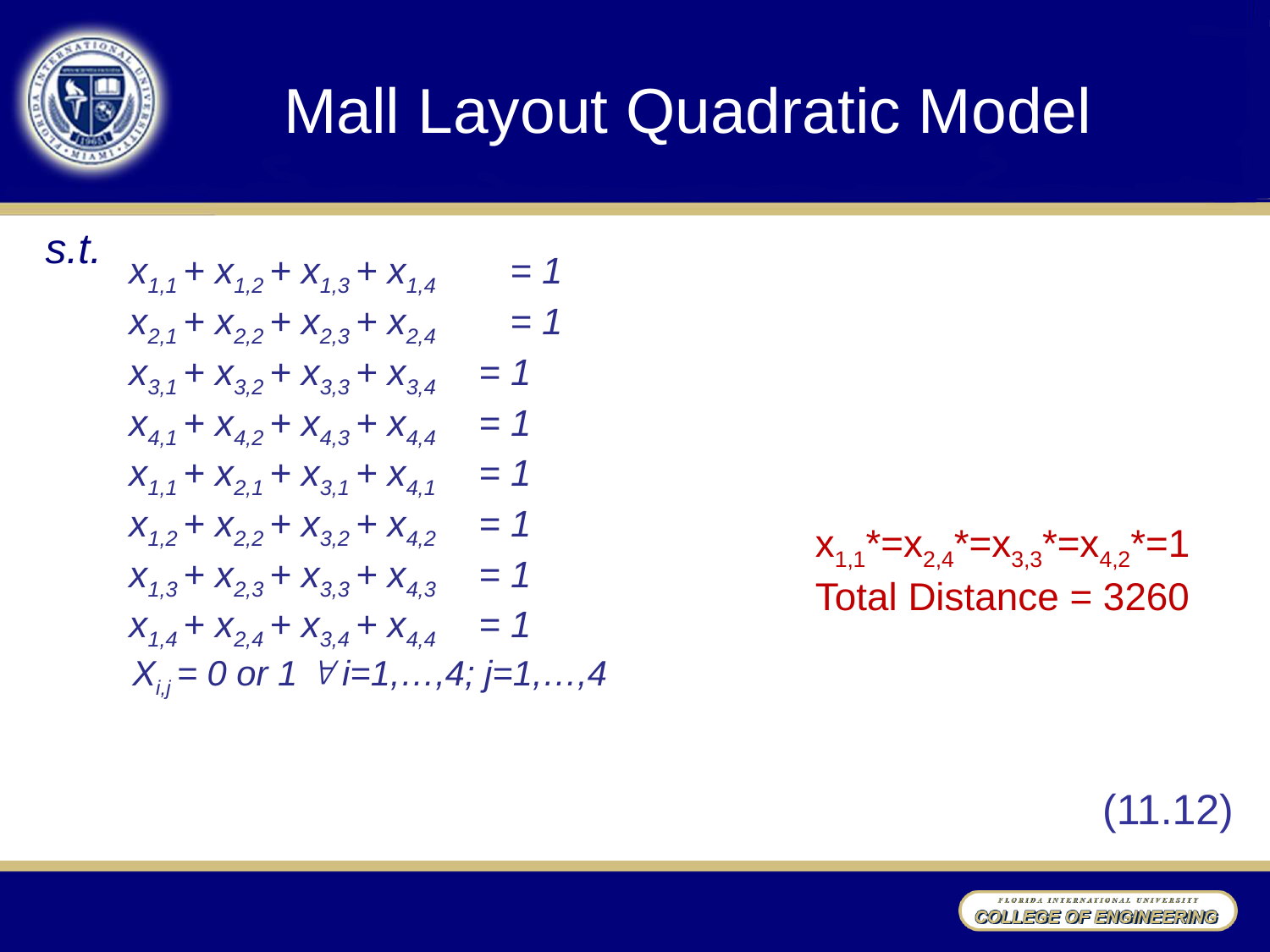

# Mall Layout Quadratic Model
s.t.

x1,1 + x1,2 + x1,3 + x1,4 	= 1
x2,1 + x2,2 + x2,3 + x2,4 	= 1
x3,1 + x3,2 + x3,3 + x3,4 	= 1
x4,1 + x4,2 + x4,3 + x4,4 	= 1
x1,1 + x2,1 + x3,1 + x4,1 	= 1
x1,2 + x2,2 + x3,2 + x4,2 	= 1
x1,3 + x2,3 + x3,3 + x4,3 	= 1
x1,4 + x2,4 + x3,4 + x4,4 	= 1
x1,1*=x2,4*=x3,3*=x4,2*=1
Total Distance = 3260
Xi,j = 0 or 1 ∀ i=1,…,4; j=1,…,4
(11.12)